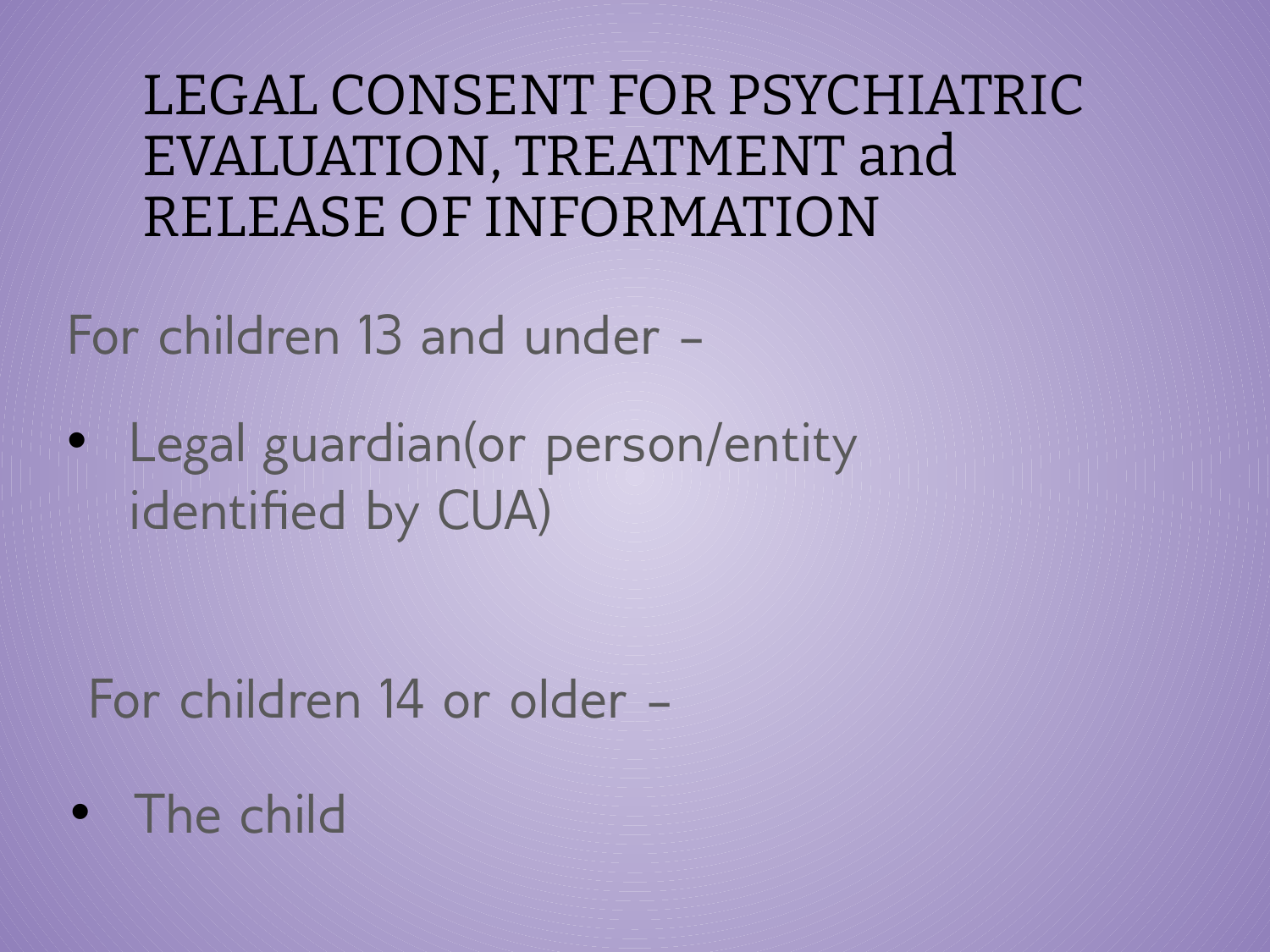

# LEGAL CONSENT FOR PSYCHIATRIC EVALUATION, TREATMENT and RELEASE OF INFORMATION
For children 13 and under –
Legal guardian(or person/entity identified by CUA)
For children 14 or older –
The child